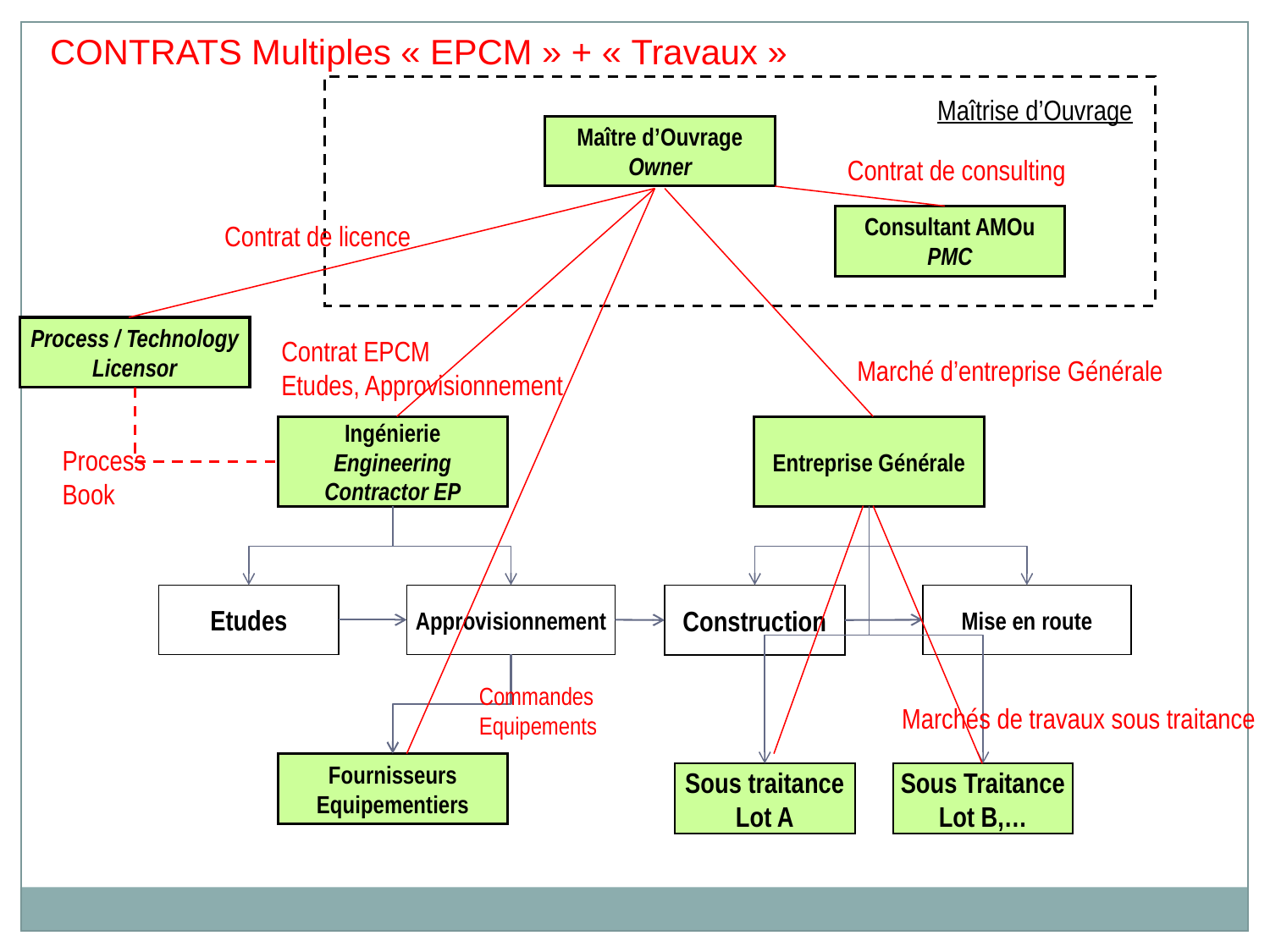

CONTRATS Multiples « EPCM » + « Travaux »

Maîtrise d’Ouvrage
Maître d’Ouvrage
Owner
Contrat de consulting

Consultant AMOu
PMC
Contrat de licence
Process / Technology
Licensor
Contrat EPCM
Etudes, Approvisionnement
Marché d’entreprise Générale
Ingénierie
Engineering
Contractor EP
Entreprise Générale
Process
Book

Etudes
Approvisionnement
Construction
Mise en route
Commandes
Equipements
Marchés de travaux sous traitance
Fournisseurs
Equipementiers
Sous traitance
Lot A
Sous Traitance
Lot B,…